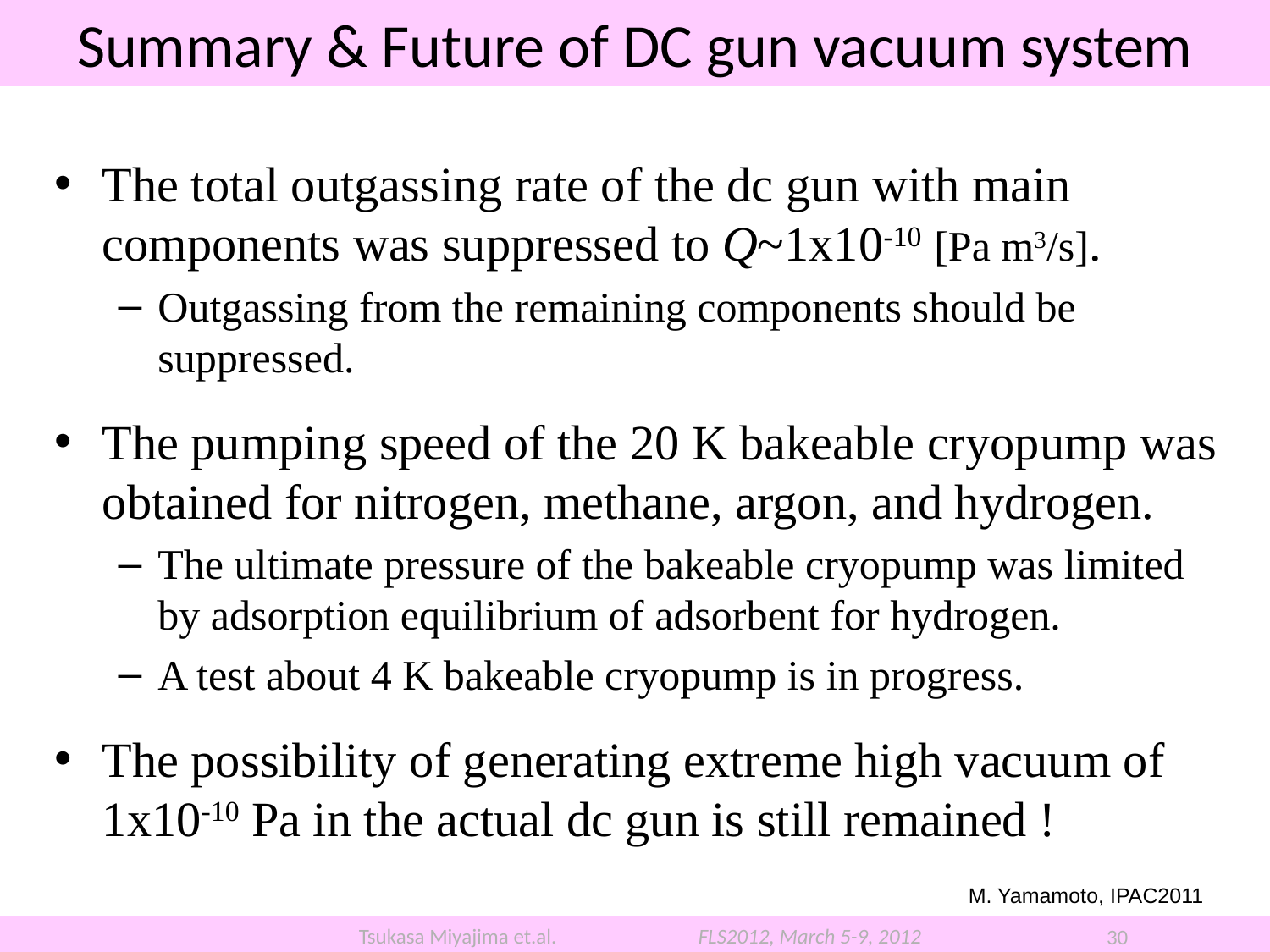

# Summary & Future of DC gun vacuum system
The total outgassing rate of the dc gun with main components was suppressed to Q~1x10-10 [Pa m3/s].
Outgassing from the remaining components should be suppressed.

The pumping speed of the 20 K bakeable cryopump was obtained for nitrogen, methane, argon, and hydrogen.
The ultimate pressure of the bakeable cryopump was limited by adsorption equilibrium of adsorbent for hydrogen.
A test about 4 K bakeable cryopump is in progress.

The possibility of generating extreme high vacuum of 1x10-10 Pa in the actual dc gun is still remained !
M. Yamamoto, IPAC2011
Tsukasa Miyajima et.al.
FLS2012, March 5-9, 2012
30